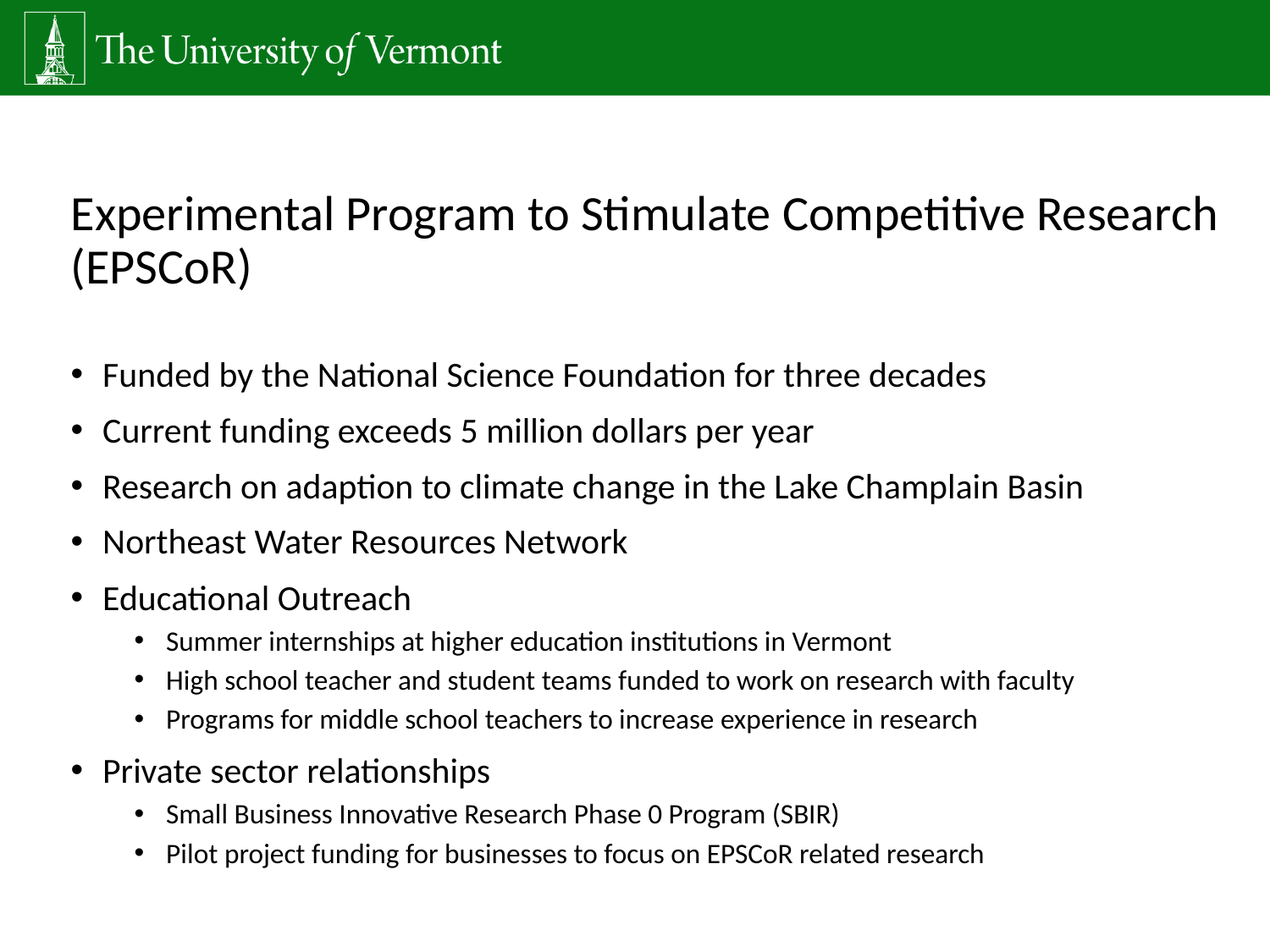

Experimental Program to Stimulate Competitive Research (EPSCoR)

Funded by the National Science Foundation for three decades
Current funding exceeds 5 million dollars per year
Research on adaption to climate change in the Lake Champlain Basin
Northeast Water Resources Network
Educational Outreach
Summer internships at higher education institutions in Vermont
High school teacher and student teams funded to work on research with faculty
Programs for middle school teachers to increase experience in research
Private sector relationships
Small Business Innovative Research Phase 0 Program (SBIR)
Pilot project funding for businesses to focus on EPSCoR related research